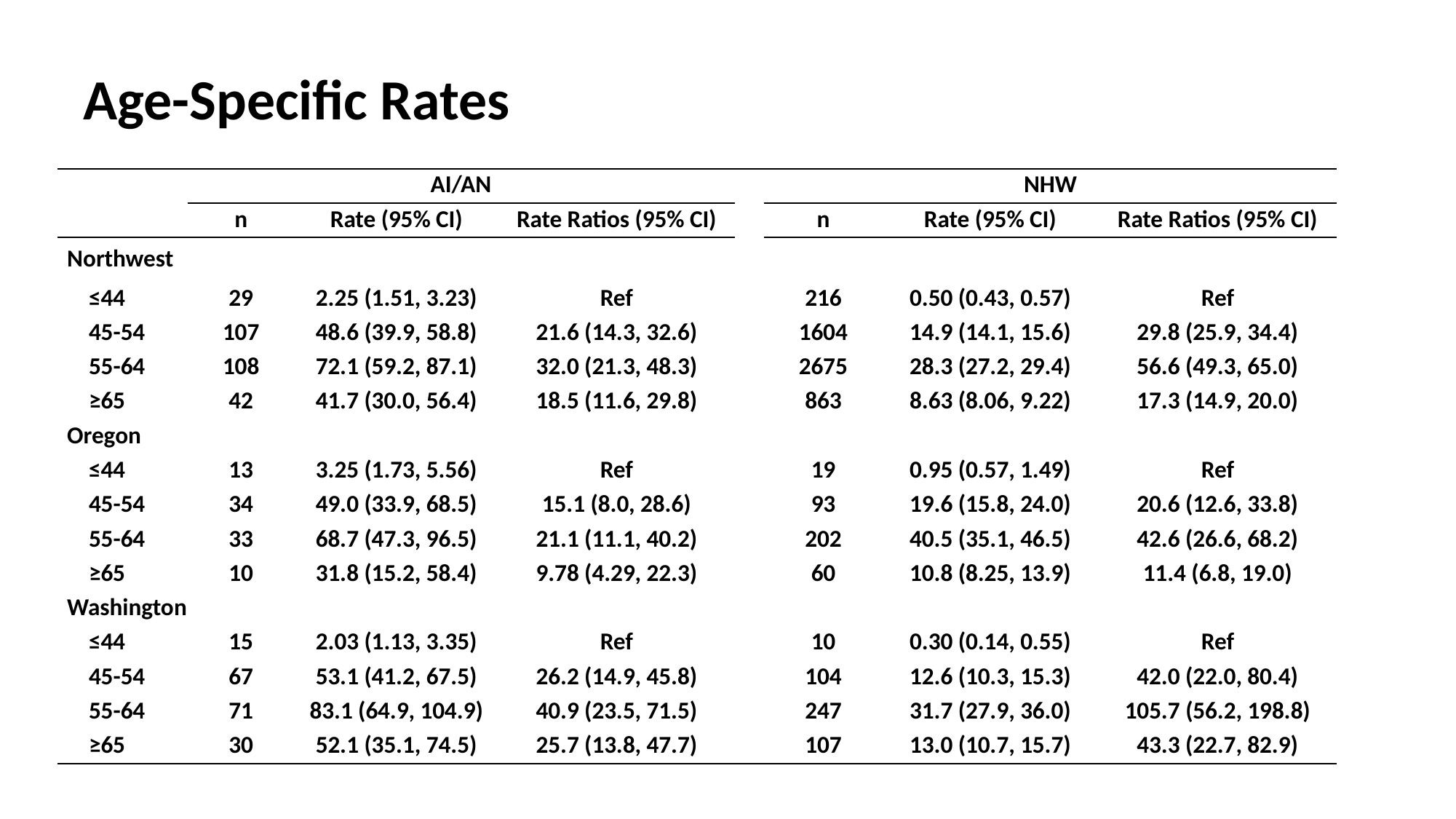

# Age-Specific Rates
|  |  |  |  |  |  |  |  |
| --- | --- | --- | --- | --- | --- | --- | --- |
|  | AI/AN |  |  |  | NHW |  |  |
|  | n | Rate (95% CI) | Rate Ratios (95% CI) |  | n | Rate (95% CI) | Rate Ratios (95% CI) |
| Northwest |  |  |  |  |  |  |  |
| ≤44 | 29 | 2.25 (1.51, 3.23) | Ref |  | 216 | 0.50 (0.43, 0.57) | Ref |
| 45-54 | 107 | 48.6 (39.9, 58.8) | 21.6 (14.3, 32.6) |  | 1604 | 14.9 (14.1, 15.6) | 29.8 (25.9, 34.4) |
| 55-64 | 108 | 72.1 (59.2, 87.1) | 32.0 (21.3, 48.3) |  | 2675 | 28.3 (27.2, 29.4) | 56.6 (49.3, 65.0) |
| ≥65 | 42 | 41.7 (30.0, 56.4) | 18.5 (11.6, 29.8) |  | 863 | 8.63 (8.06, 9.22) | 17.3 (14.9, 20.0) |
| Oregon |  |  |  |  |  |  |  |
| ≤44 | 13 | 3.25 (1.73, 5.56) | Ref |  | 19 | 0.95 (0.57, 1.49) | Ref |
| 45-54 | 34 | 49.0 (33.9, 68.5) | 15.1 (8.0, 28.6) |  | 93 | 19.6 (15.8, 24.0) | 20.6 (12.6, 33.8) |
| 55-64 | 33 | 68.7 (47.3, 96.5) | 21.1 (11.1, 40.2) |  | 202 | 40.5 (35.1, 46.5) | 42.6 (26.6, 68.2) |
| ≥65 | 10 | 31.8 (15.2, 58.4) | 9.78 (4.29, 22.3) |  | 60 | 10.8 (8.25, 13.9) | 11.4 (6.8, 19.0) |
| Washington |  |  |  |  |  |  |  |
| ≤44 | 15 | 2.03 (1.13, 3.35) | Ref |  | 10 | 0.30 (0.14, 0.55) | Ref |
| 45-54 | 67 | 53.1 (41.2, 67.5) | 26.2 (14.9, 45.8) |  | 104 | 12.6 (10.3, 15.3) | 42.0 (22.0, 80.4) |
| 55-64 | 71 | 83.1 (64.9, 104.9) | 40.9 (23.5, 71.5) |  | 247 | 31.7 (27.9, 36.0) | 105.7 (56.2, 198.8) |
| ≥65 | 30 | 52.1 (35.1, 74.5) | 25.7 (13.8, 47.7) |  | 107 | 13.0 (10.7, 15.7) | 43.3 (22.7, 82.9) |
|  |  |  |  |  |  |  |  |